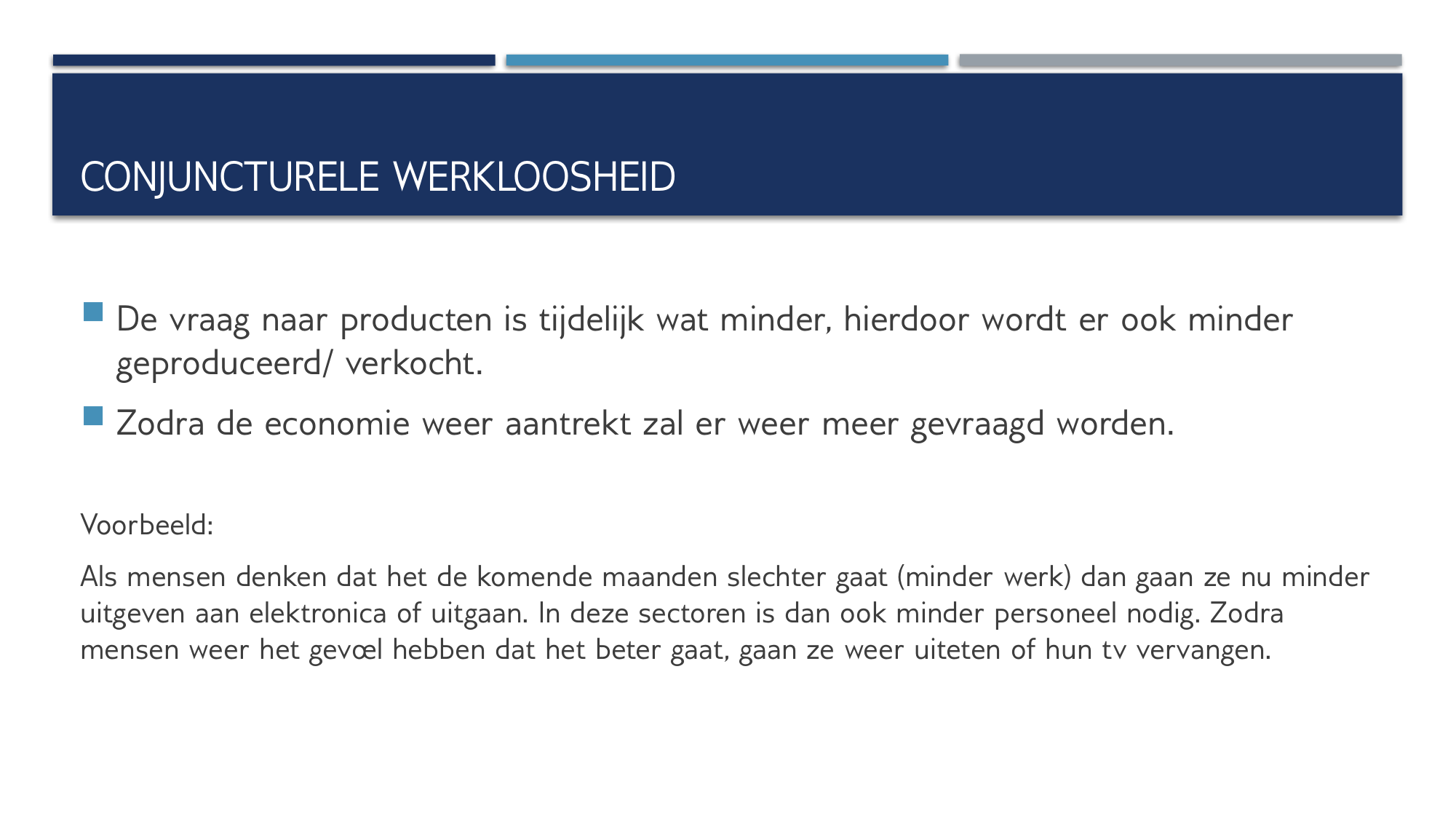

# Conjuncturele werkloosheid
De vraag naar producten is tijdelijk wat minder, hierdoor wordt er ook minder geproduceerd/ verkocht.
Zodra de economie weer aantrekt zal er weer meer gevraagd worden.

Voorbeeld:
Als mensen denken dat het de komende maanden slechter gaat (minder werk) dan gaan ze nu minder uitgeven aan elektronica of uitgaan. In deze sectoren is dan ook minder personeel nodig. Zodra mensen weer het gevoel hebben dat het beter gaat, gaan ze weer uiteten of hun tv vervangen.